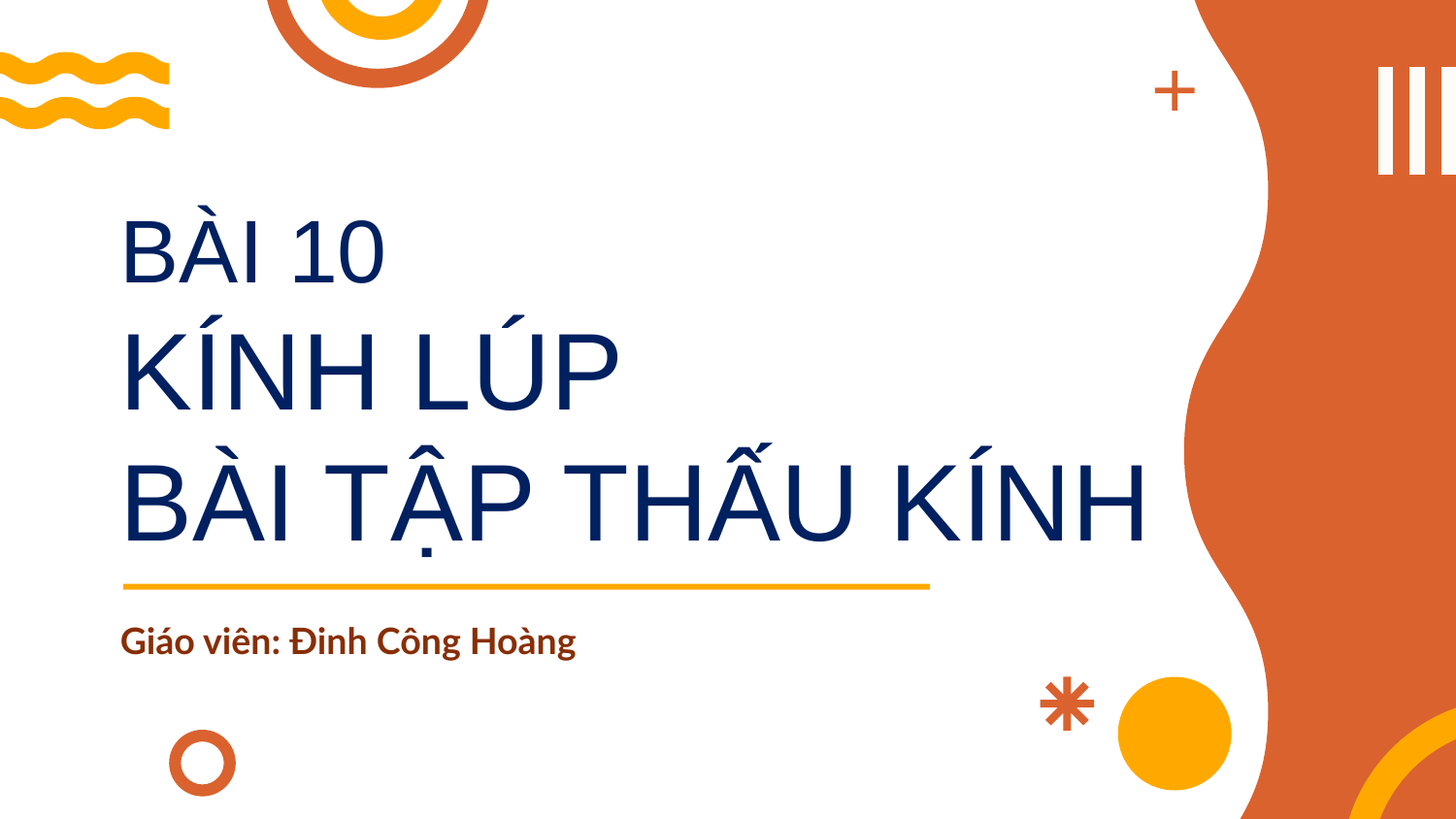

# BÀI 10 KÍNH LÚP BÀI TẬP THẤU KÍNH

Giáo viên: Đinh Công Hoàng